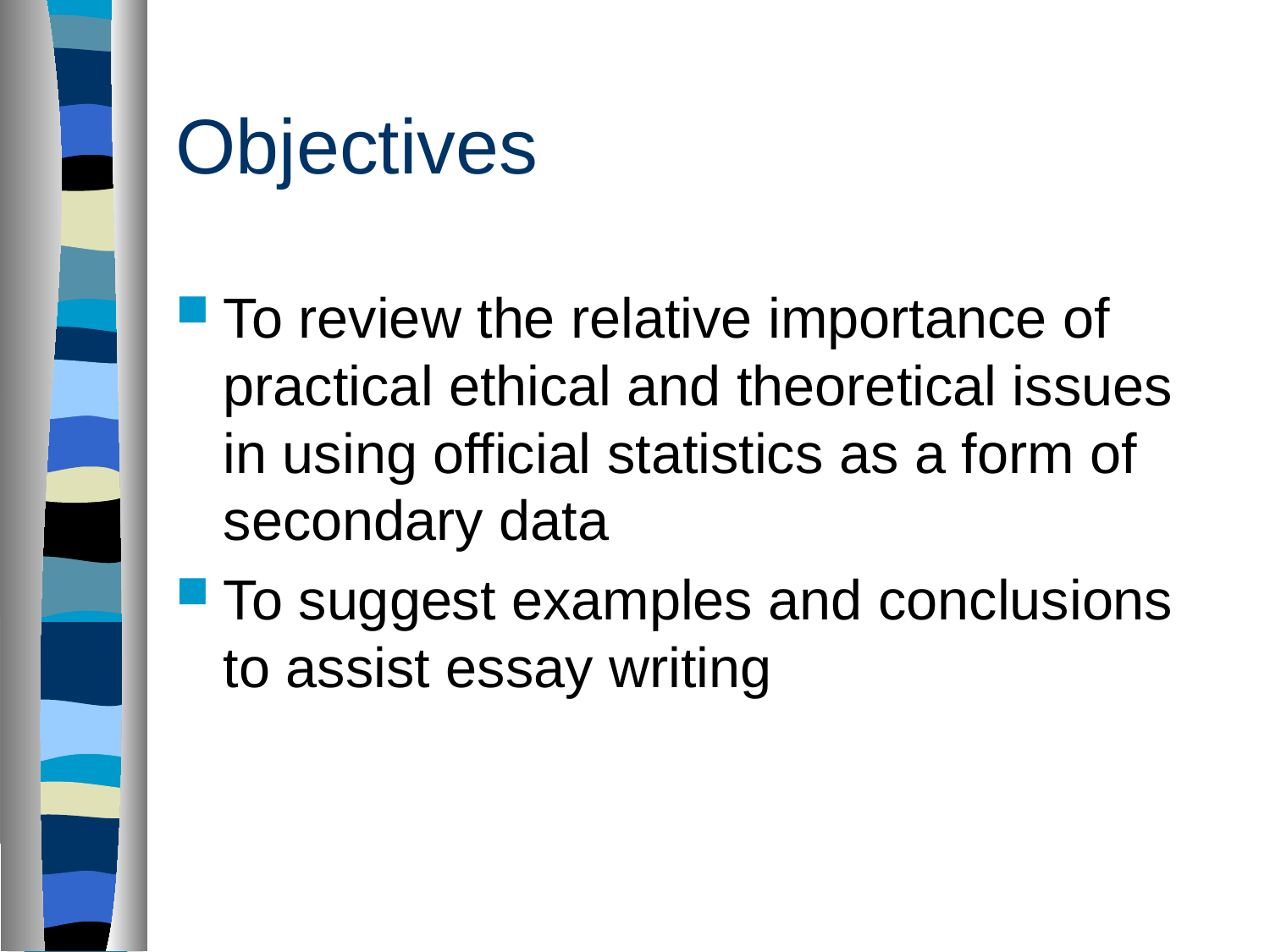

# Objectives
To review the relative importance of practical ethical and theoretical issues in using official statistics as a form of secondary data
To suggest examples and conclusions to assist essay writing